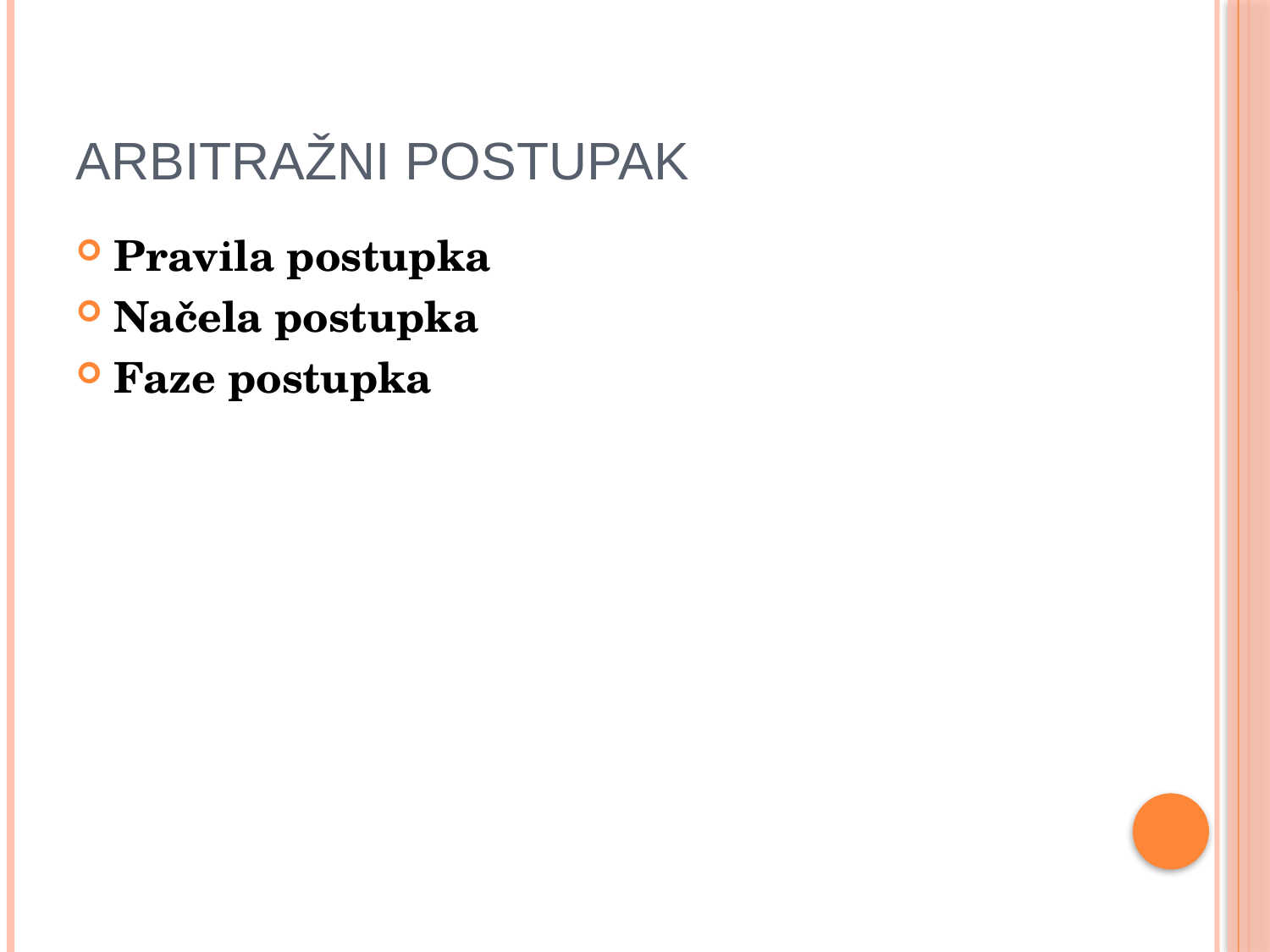

# Arbitražni postupak
Pravila postupka
Načela postupka
Faze postupka